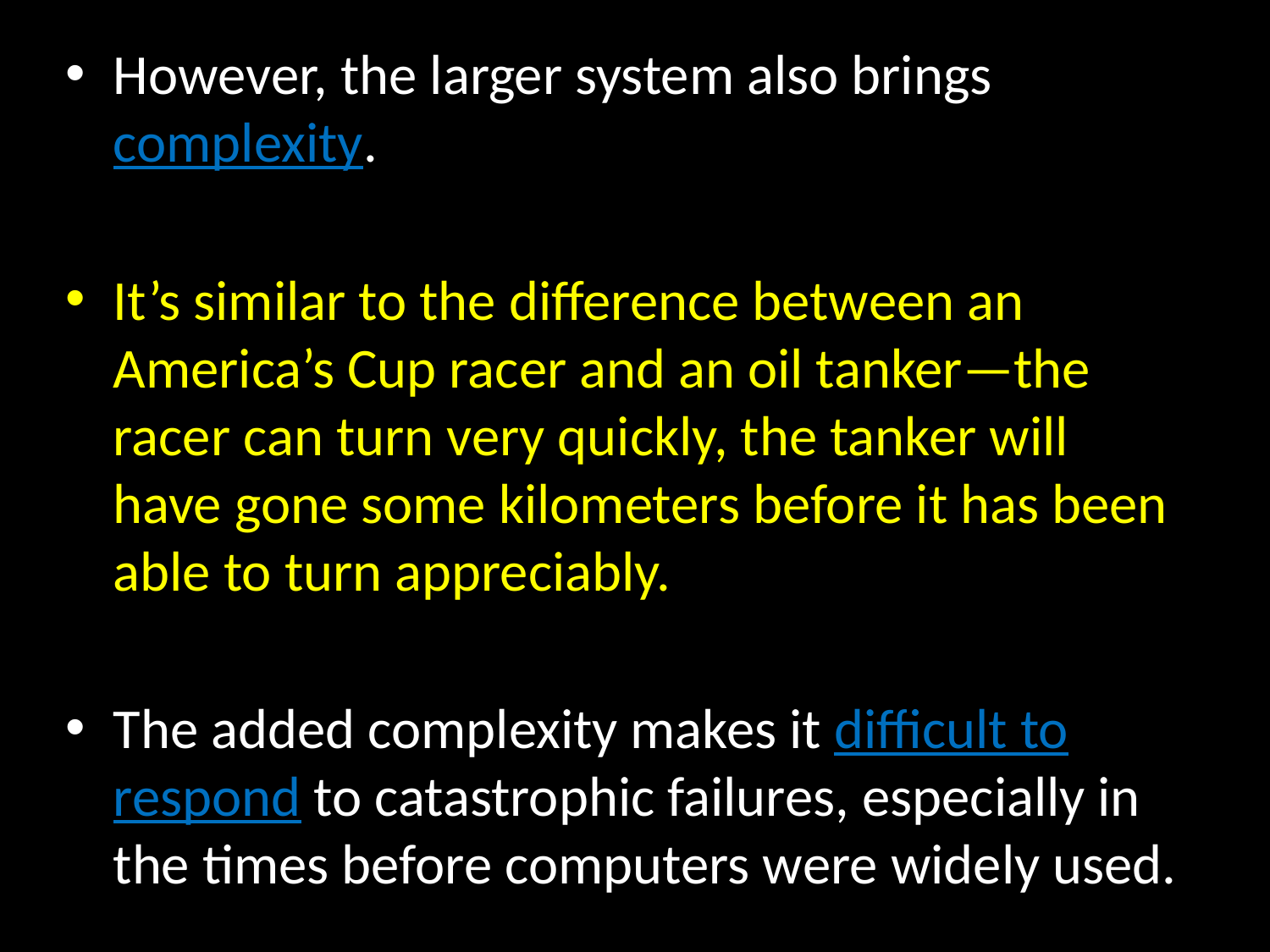

However, the larger system also brings complexity.

It’s similar to the difference between an America’s Cup racer and an oil tanker—the racer can turn very quickly, the tanker will have gone some kilometers before it has been able to turn appreciably.

The added complexity makes it difficult to respond to catastrophic failures, especially in the times before computers were widely used.